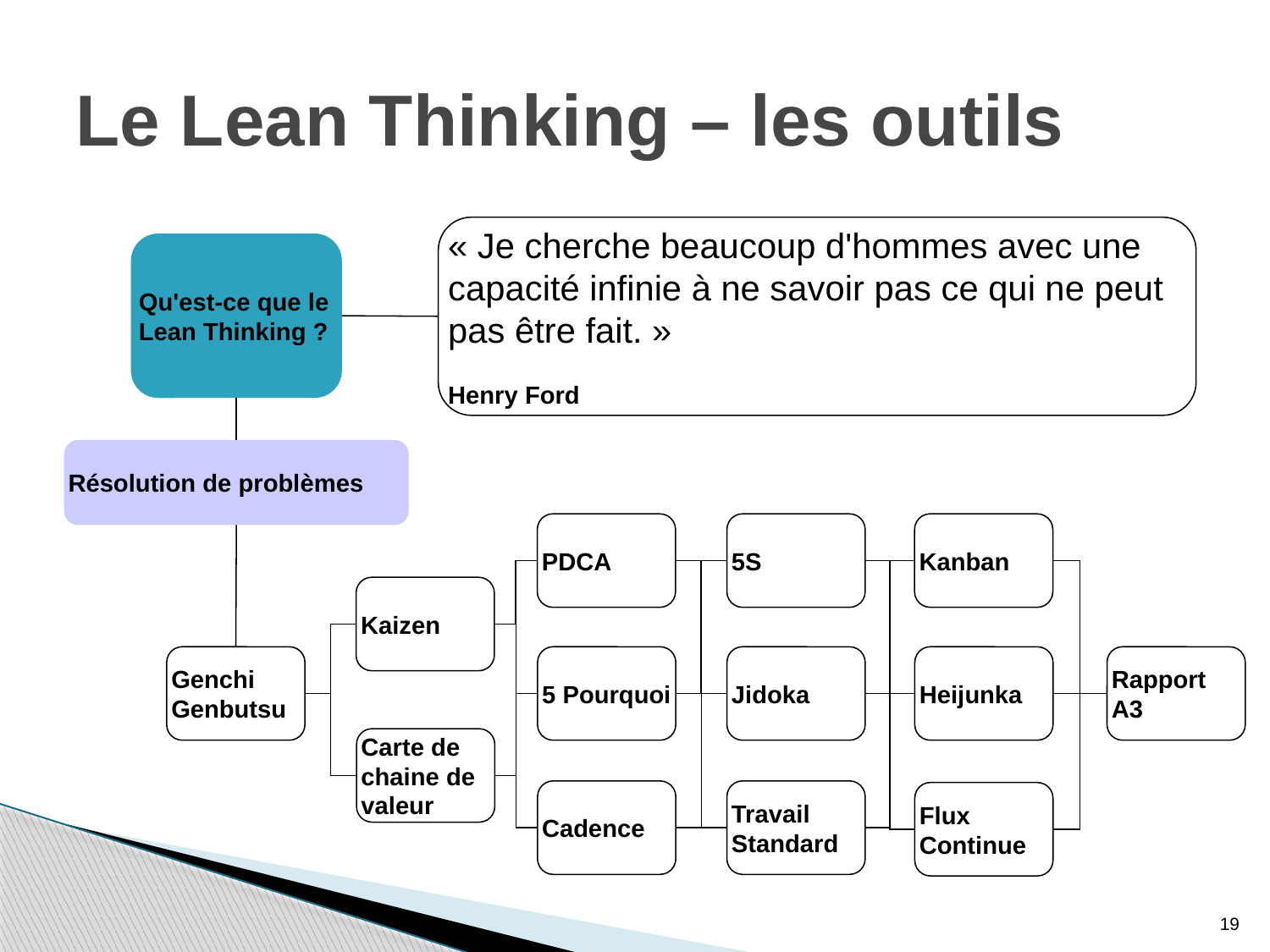

Le Lean Thinking – les outils
« Je cherche beaucoup d'hommes avec une capacité infinie à ne savoir pas ce qui ne peut pas être fait. »

Henry Ford
Qu'est-ce que le Lean Thinking ?
Résolution de problèmes
PDCA
5S
Kanban
Kaizen
Genchi
Genbutsu
5 Pourquoi
Jidoka
Heijunka
Rapport
A3
Carte de chaine de valeur
Cadence
Travail
Standard
Flux Continue
19
19